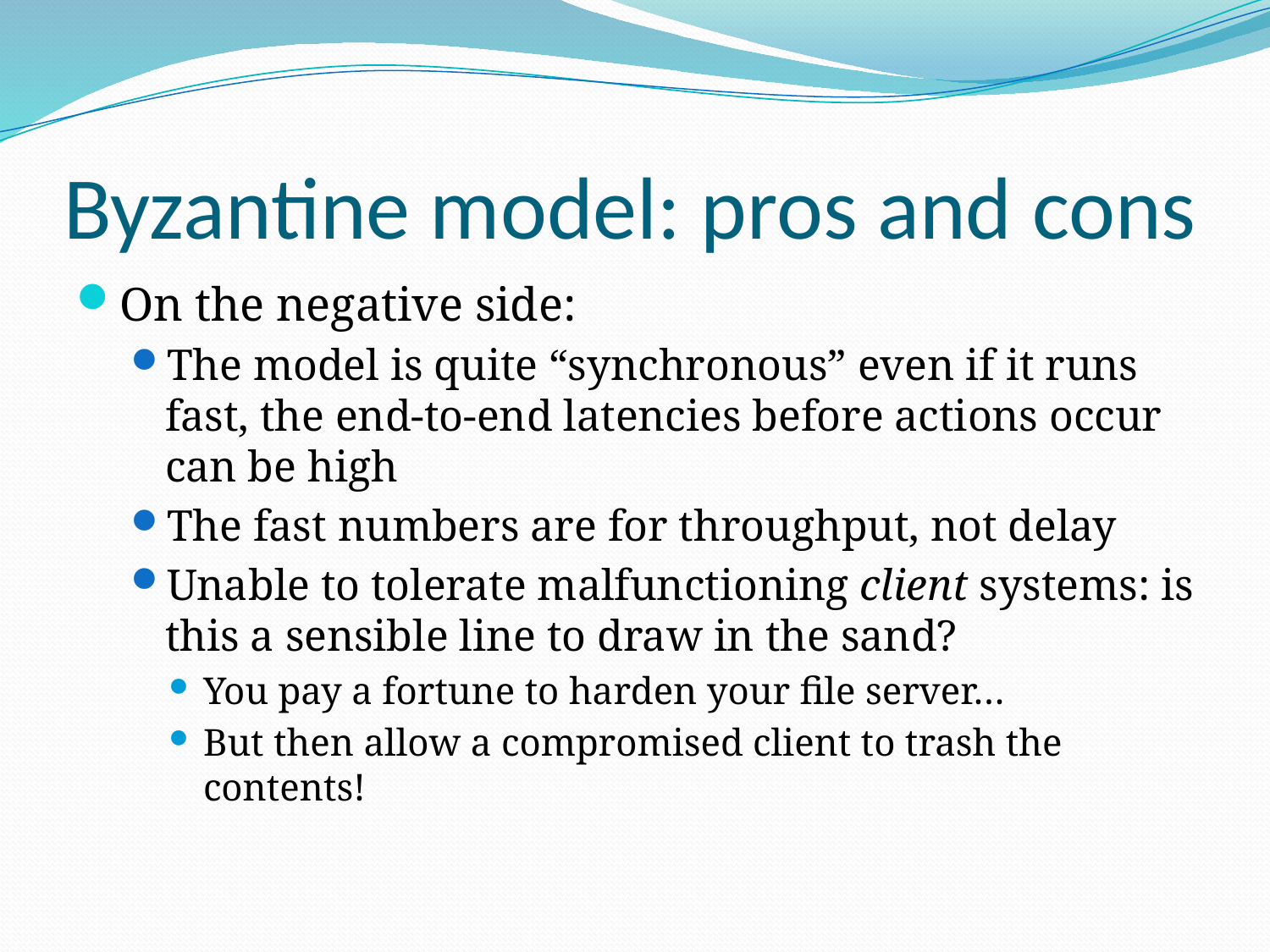

# Byzantine model: pros and cons
On the negative side:
The model is quite “synchronous” even if it runs fast, the end-to-end latencies before actions occur can be high
The fast numbers are for throughput, not delay
Unable to tolerate malfunctioning client systems: is this a sensible line to draw in the sand?
You pay a fortune to harden your file server…
But then allow a compromised client to trash the contents!